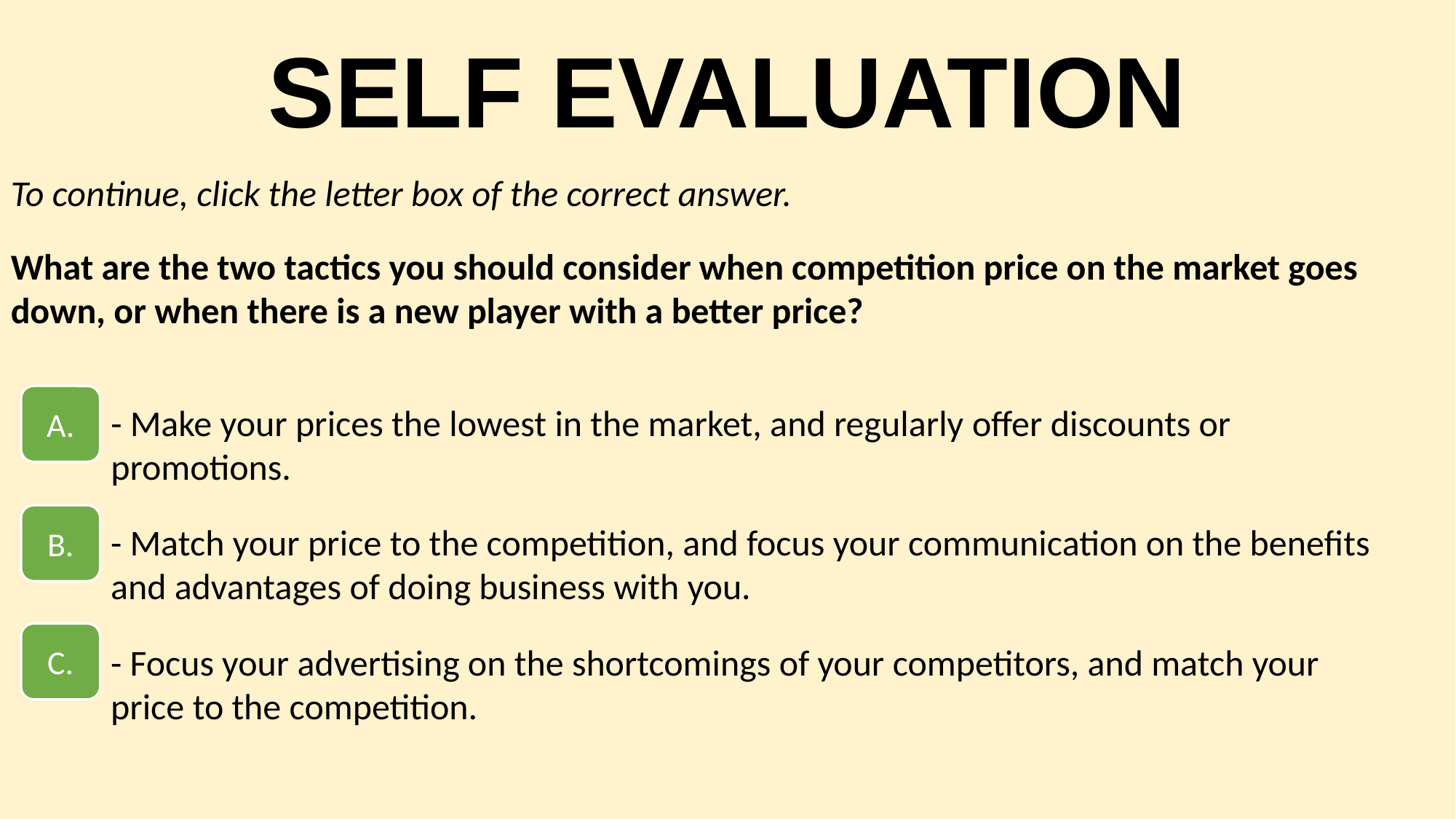

# SELF EVALUATION
To continue, click the letter box of the correct answer.
What are the two tactics you should consider when competition price on the market goes down, or when there is a new player with a better price?
A.
- Make your prices the lowest in the market, and regularly offer discounts or promotions.
B.
- Match your price to the competition, and focus your communication on the benefits and advantages of doing business with you.
C.
- Focus your advertising on the shortcomings of your competitors, and match your price to the competition.